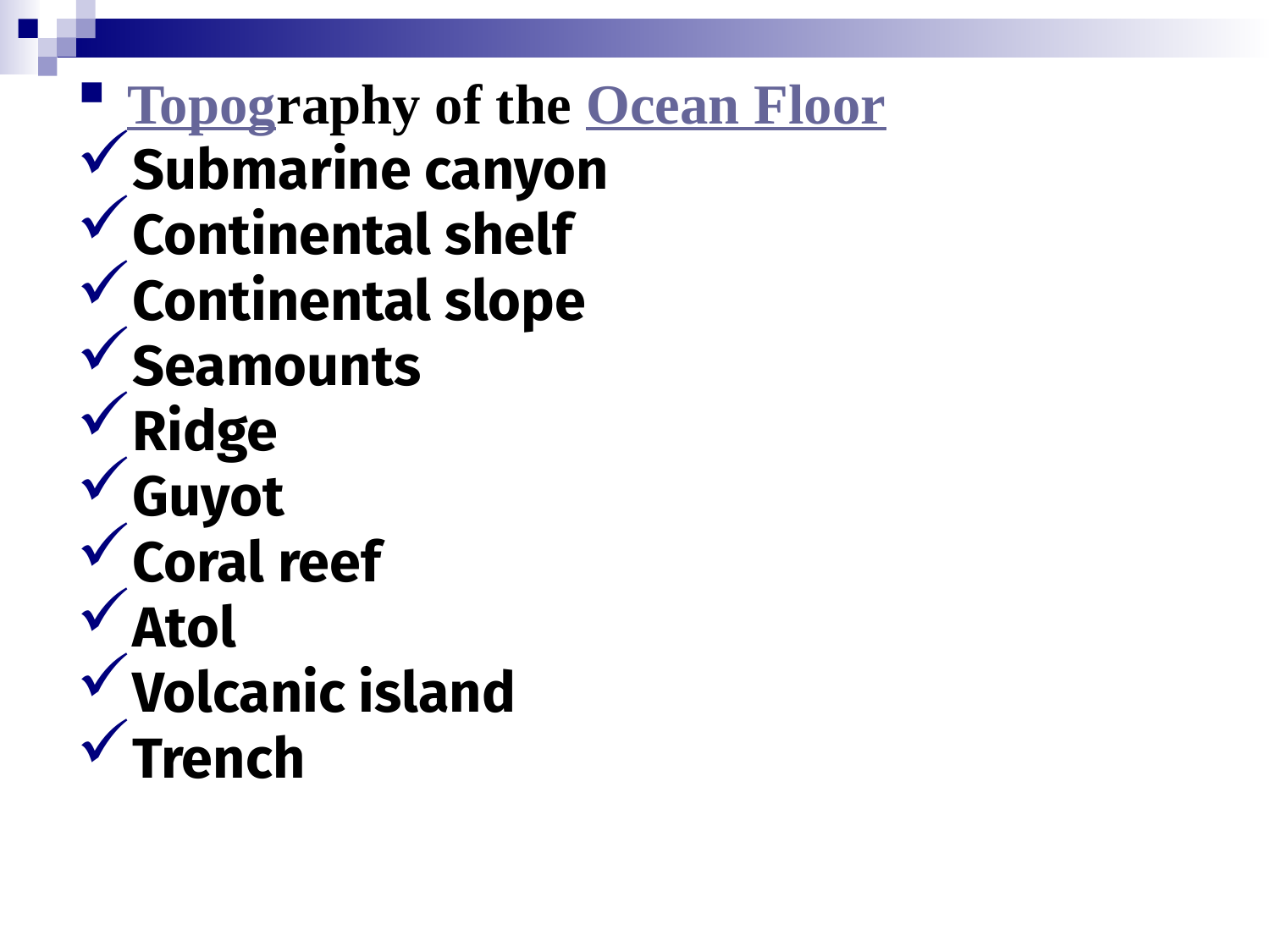

#
 Topography of the Ocean Floor
Submarine canyon
Continental shelf
Continental slope
Seamounts
Ridge
Guyot
Coral reef
Atol
Volcanic island
Trench